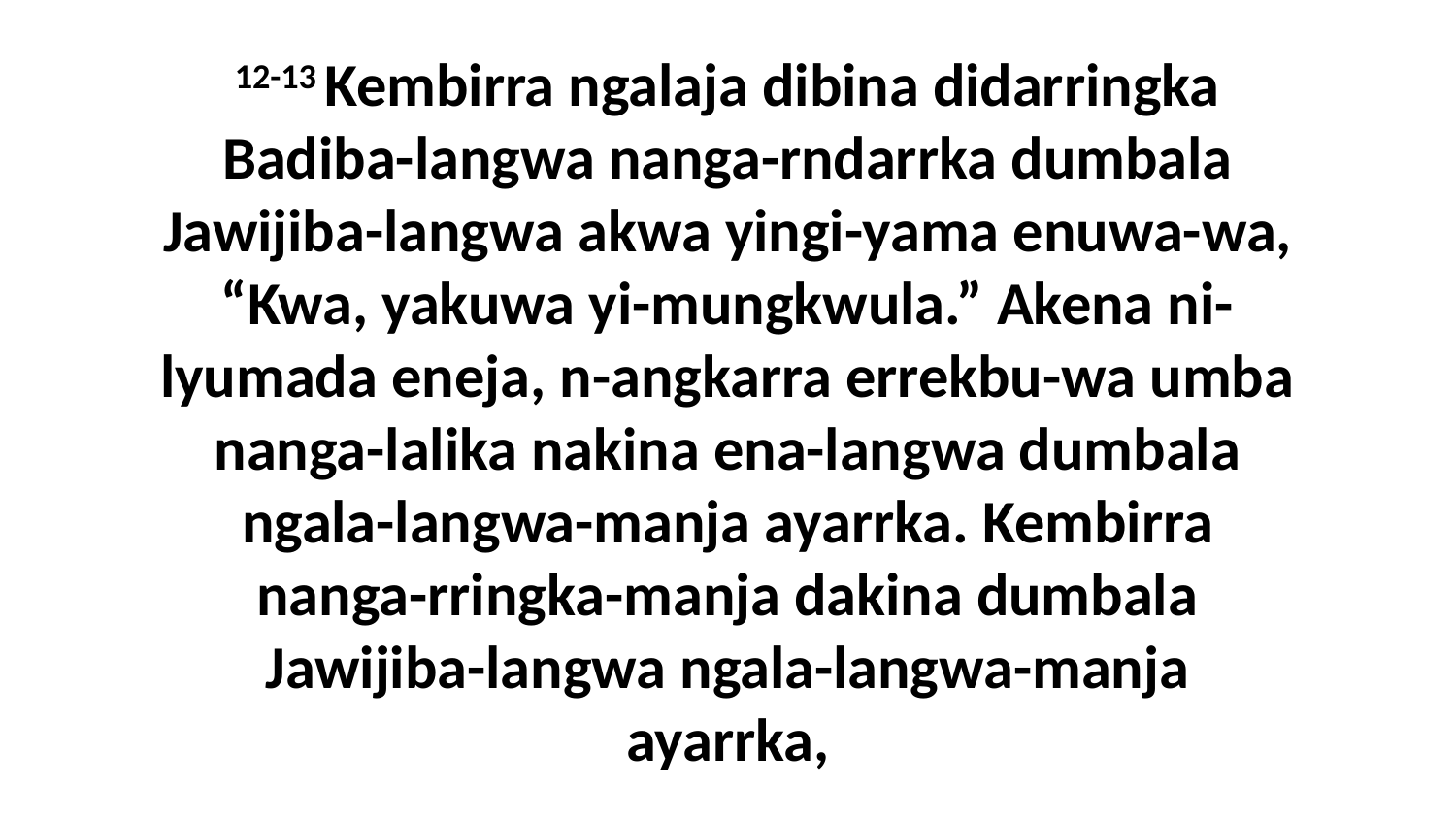

12-13 Kembirra ngalaja dibina didarringka Badiba-langwa nanga-rndarrka dumbala Jawijiba-langwa akwa yingi-yama enuwa-wa, “Kwa, yakuwa yi-mungkwula.” Akena ni-lyumada eneja, n-angkarra errekbu-wa umba nanga-lalika nakina ena-langwa dumbala ngala-langwa-manja ayarrka. Kembirra nanga-rringka-manja dakina dumbala Jawijiba-langwa ngala-langwa-manja ayarrka,